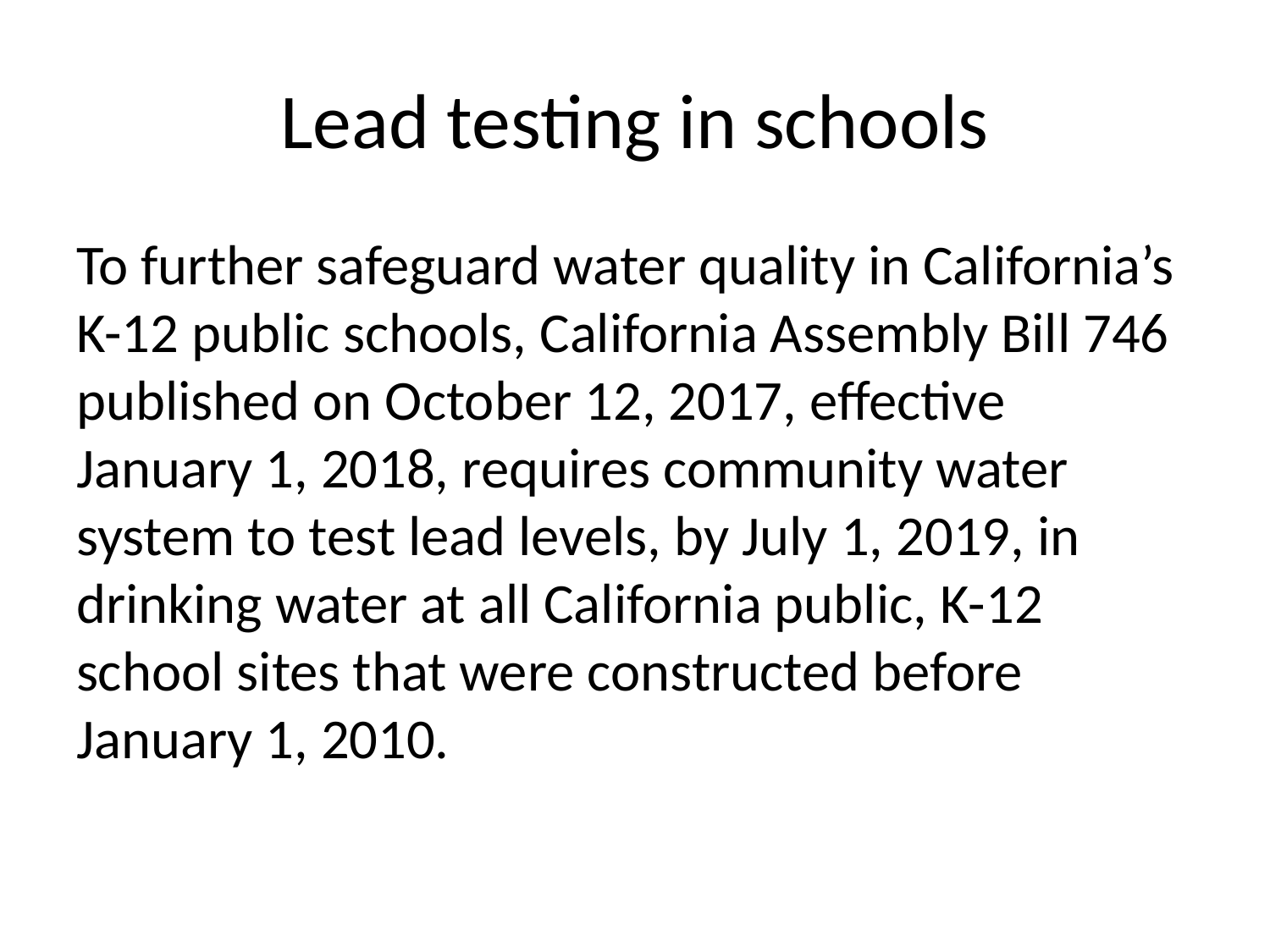

# Lead testing in schools
To further safeguard water quality in California’s K-12 public schools, California Assembly Bill 746 published on October 12, 2017, effective January 1, 2018, requires community water system to test lead levels, by July 1, 2019, in drinking water at all California public, K-12 school sites that were constructed before January 1, 2010.